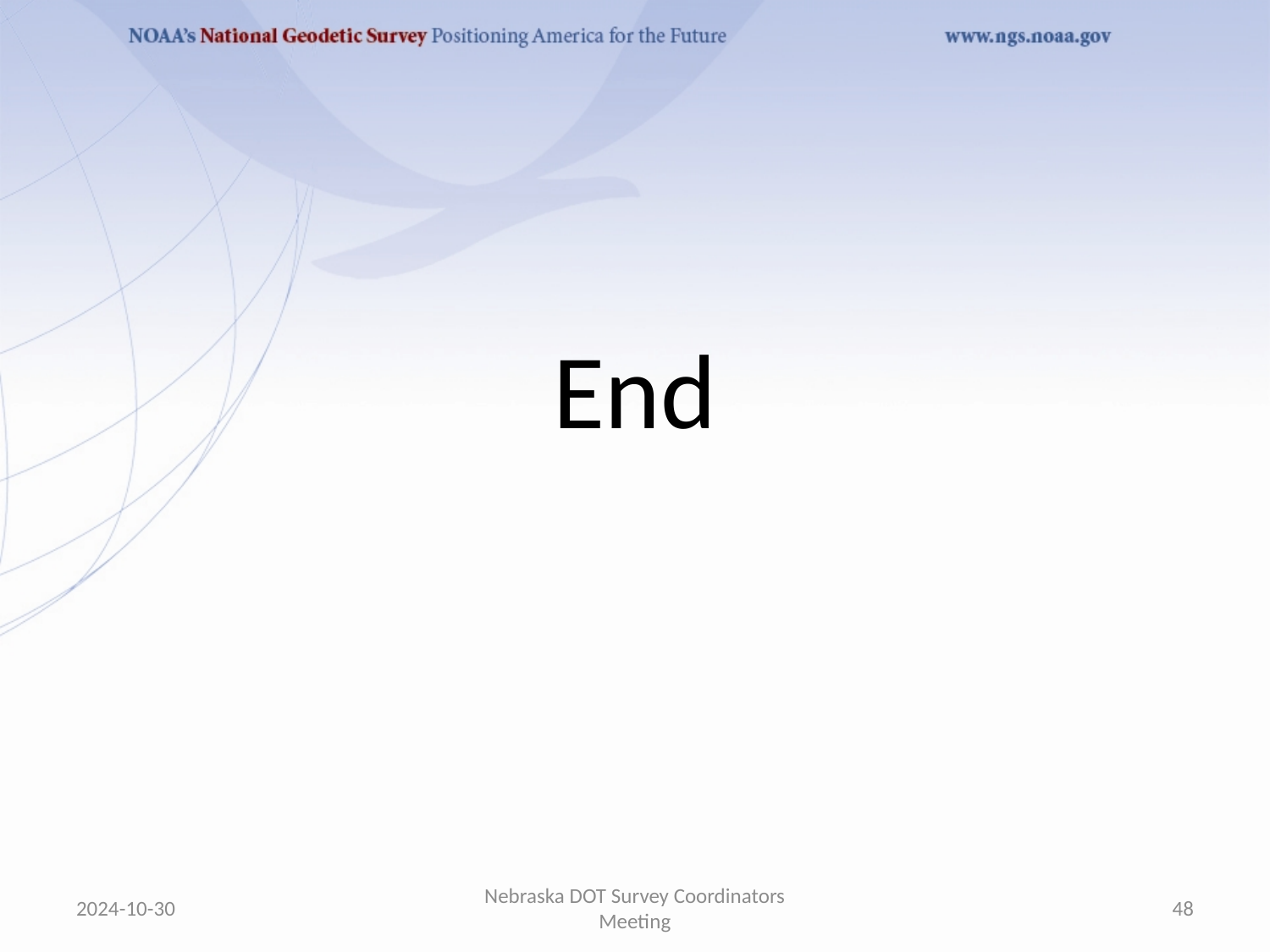

# End
2024-10-30
Nebraska DOT Survey Coordinators Meeting
48